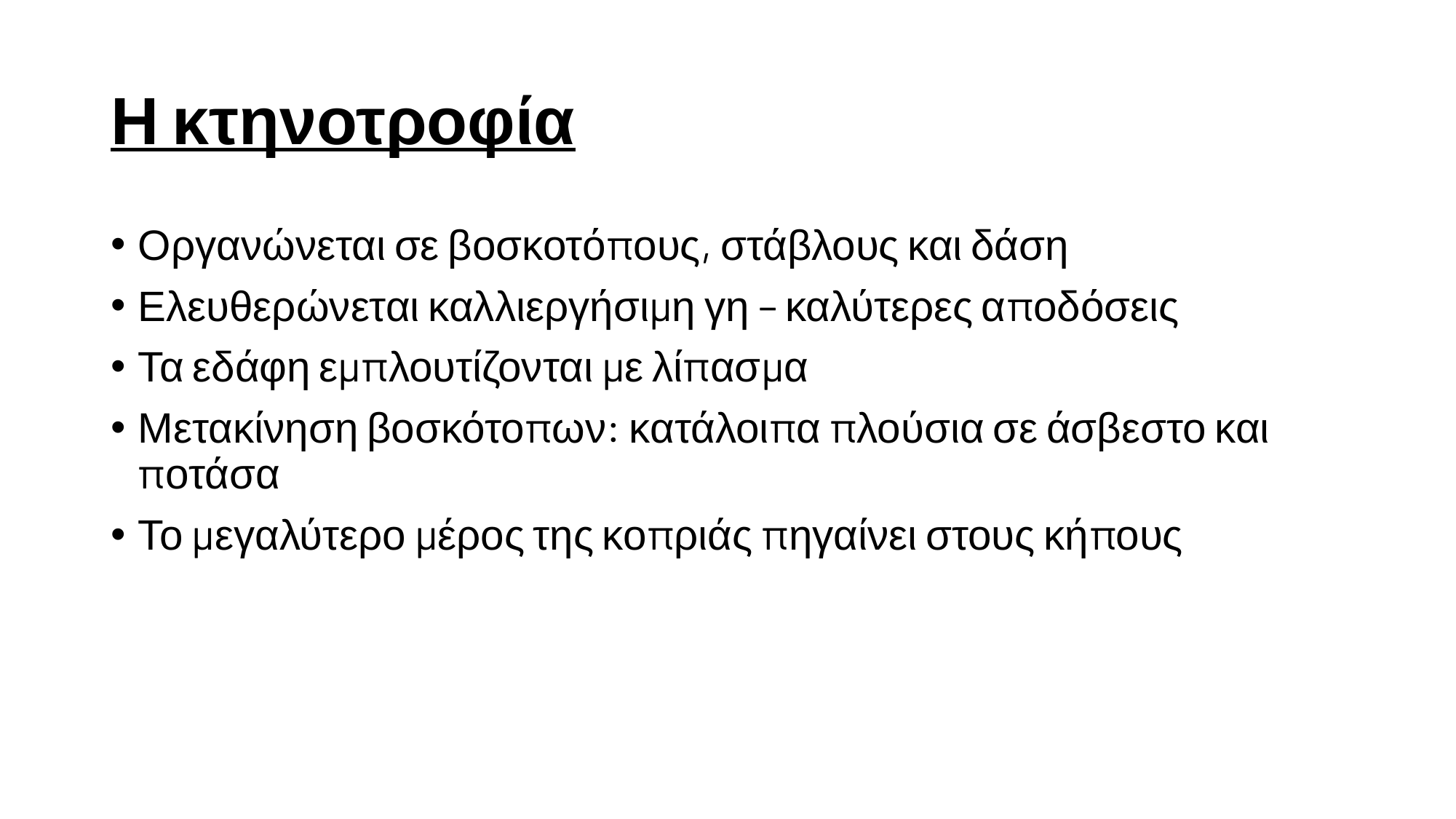

# Η κτηνοτροφία
Οργανώνεται σε βοσκοτόπους, στάβλους και δάση
Ελευθερώνεται καλλιεργήσιμη γη – καλύτερες αποδόσεις
Τα εδάφη εμπλουτίζονται με λίπασμα
Μετακίνηση βοσκότοπων: κατάλοιπα πλούσια σε άσβεστο και ποτάσα
Το μεγαλύτερο μέρος της κοπριάς πηγαίνει στους κήπους